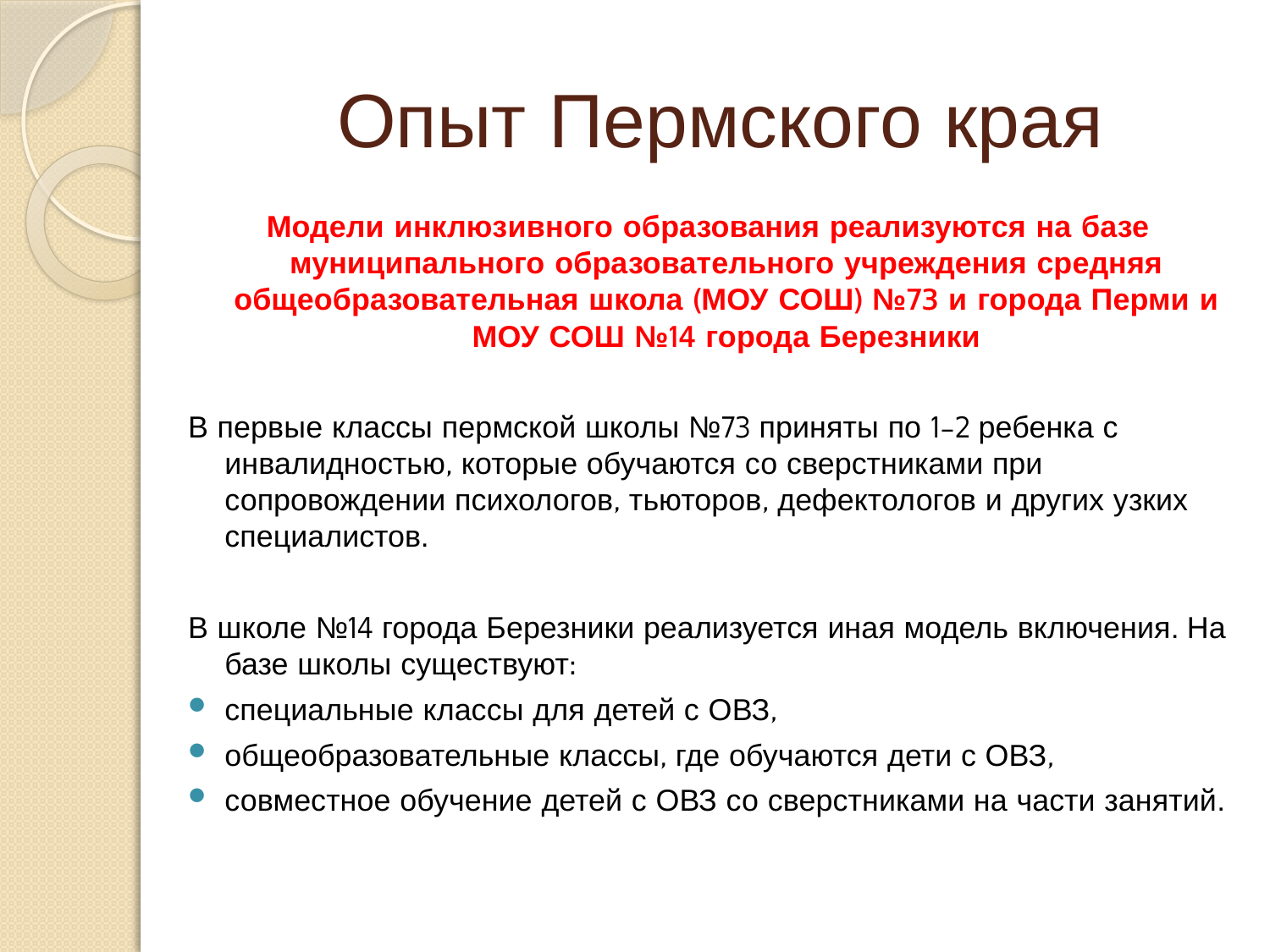

# Опыт Пермского края
Модели инклюзивного образования реализуются на базе муниципального образовательного учреждения средняя общеобразовательная школа (МОУ СОШ) №73 и города Перми и МОУ СОШ №14 города Березники

В первые классы пермской школы №73 приняты по 1–2 ребенка с инвалидностью, которые обучаются со сверстниками при сопровождении психологов, тьюторов, дефектологов и других узких специалистов.

В школе №14 города Березники реализуется иная модель включения. На базе школы существуют:
специальные классы для детей с ОВЗ,
общеобразовательные классы, где обучаются дети с ОВЗ,
совместное обучение детей с ОВЗ со сверстниками на части занятий.